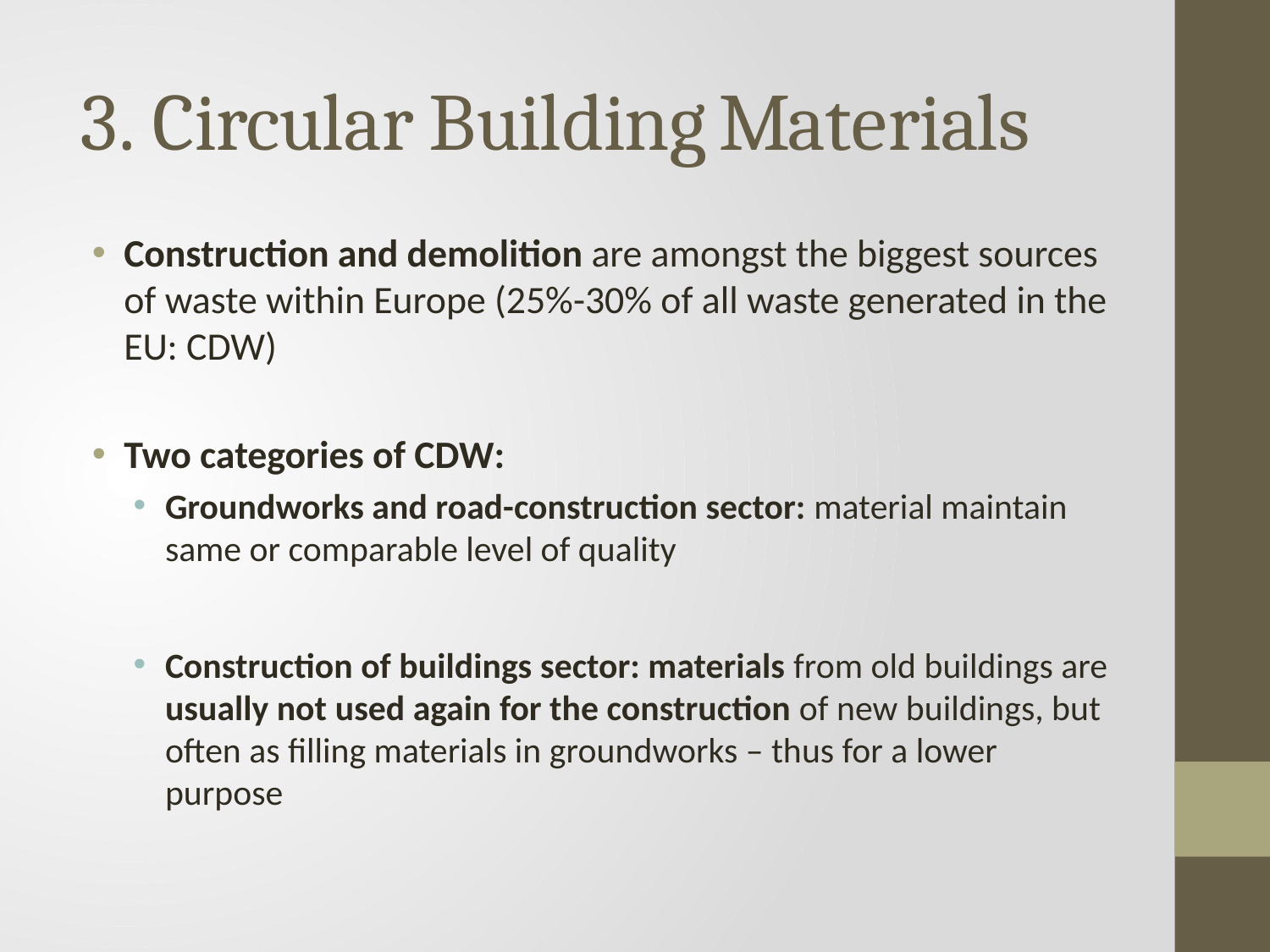

# 3. Circular Building Materials
Construction and demolition are amongst the biggest sources of waste within Europe (25%-30% of all waste generated in the EU: CDW)

Two categories of CDW:
Groundworks and road-construction sector: material maintain same or comparable level of quality

Construction of buildings sector: materials from old buildings are usually not used again for the construction of new buildings, but often as filling materials in groundworks – thus for a lower purpose